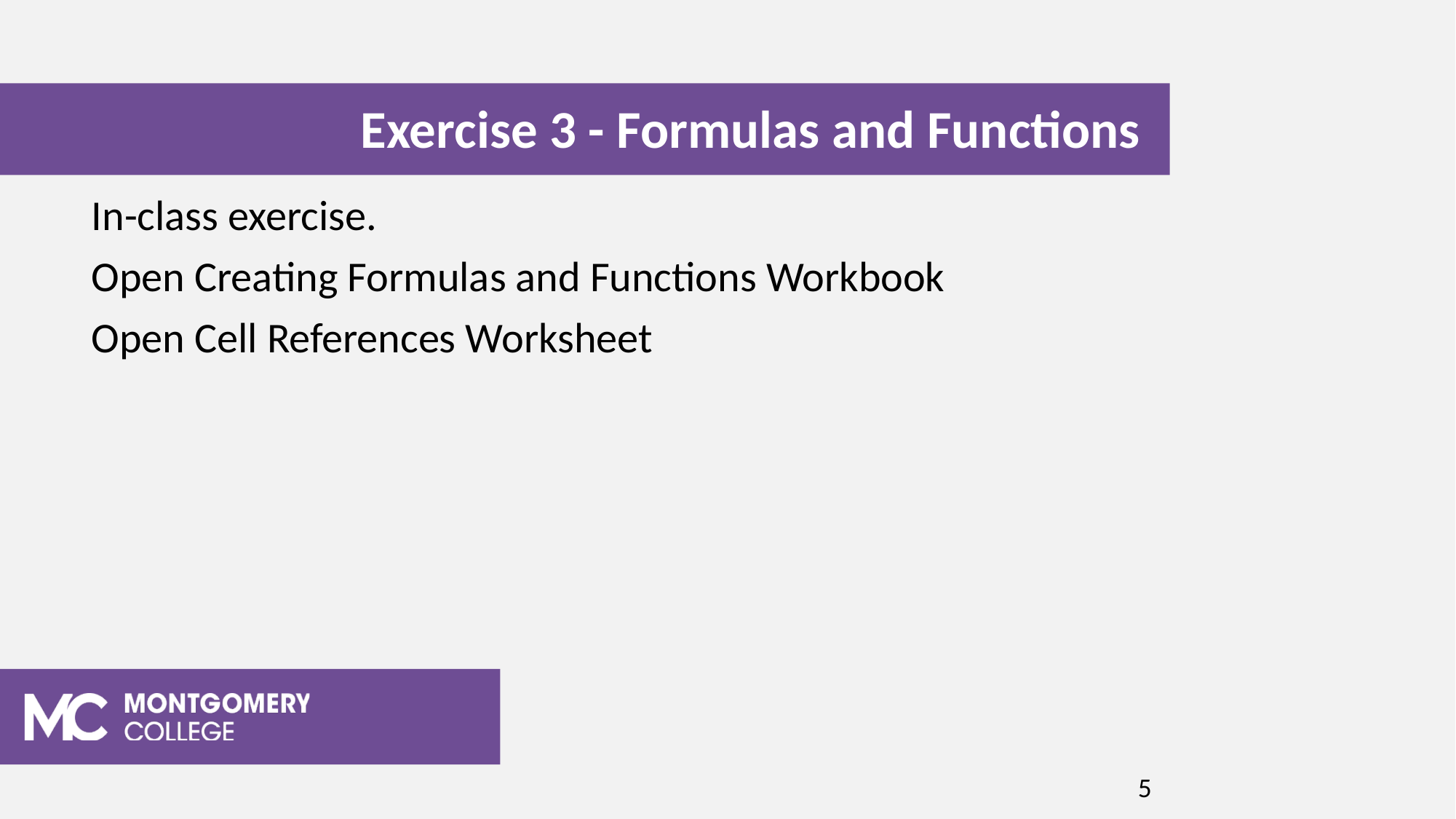

Exercise 3 - Formulas and Functions

In-class exercise.
Open Creating Formulas and Functions Workbook
Open Cell References Worksheet
5